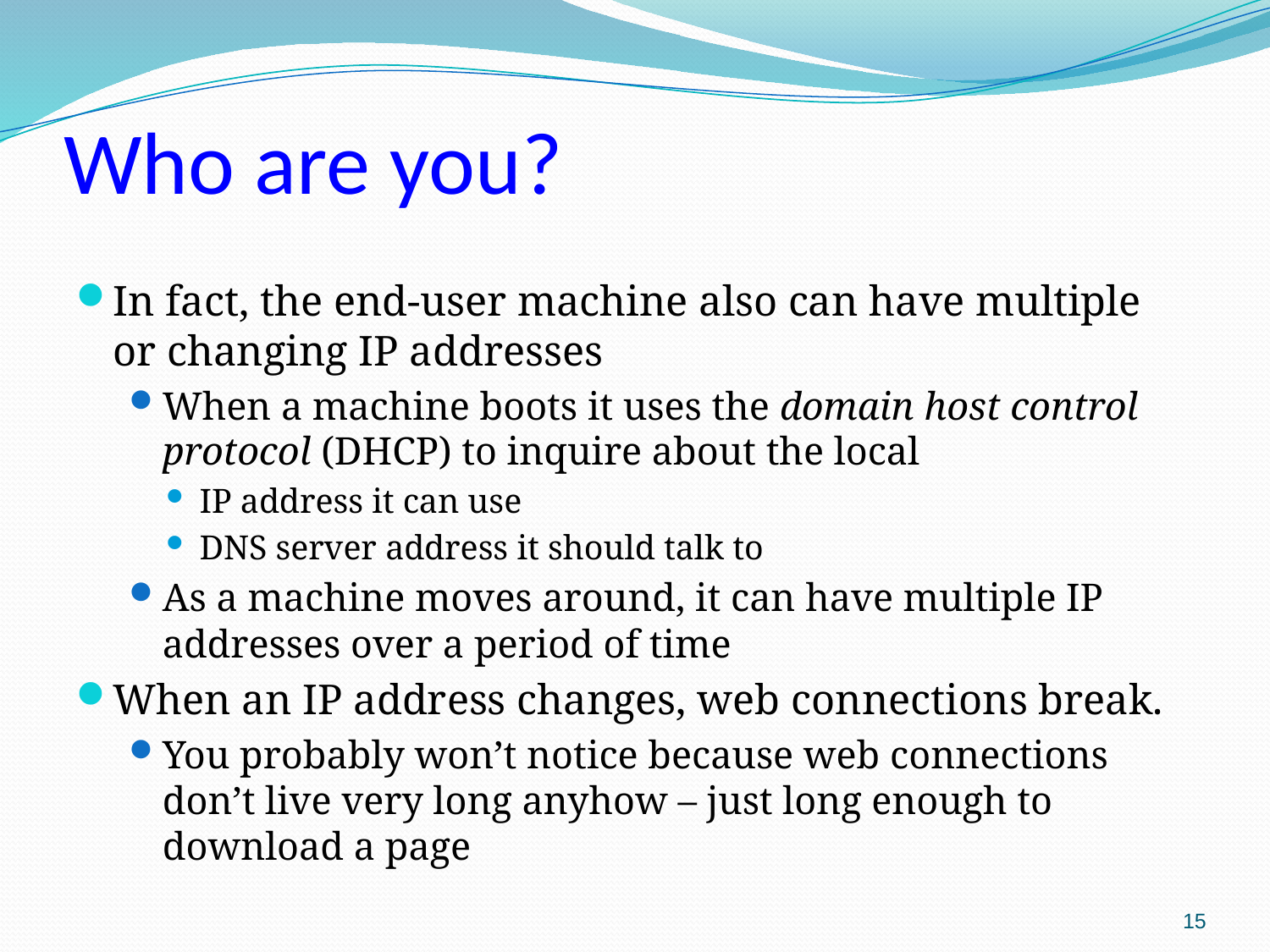

# Who are you?
In fact, the end-user machine also can have multiple or changing IP addresses
When a machine boots it uses the domain host control protocol (DHCP) to inquire about the local
IP address it can use
DNS server address it should talk to
As a machine moves around, it can have multiple IP addresses over a period of time
When an IP address changes, web connections break.
You probably won’t notice because web connections don’t live very long anyhow – just long enough to download a page
15